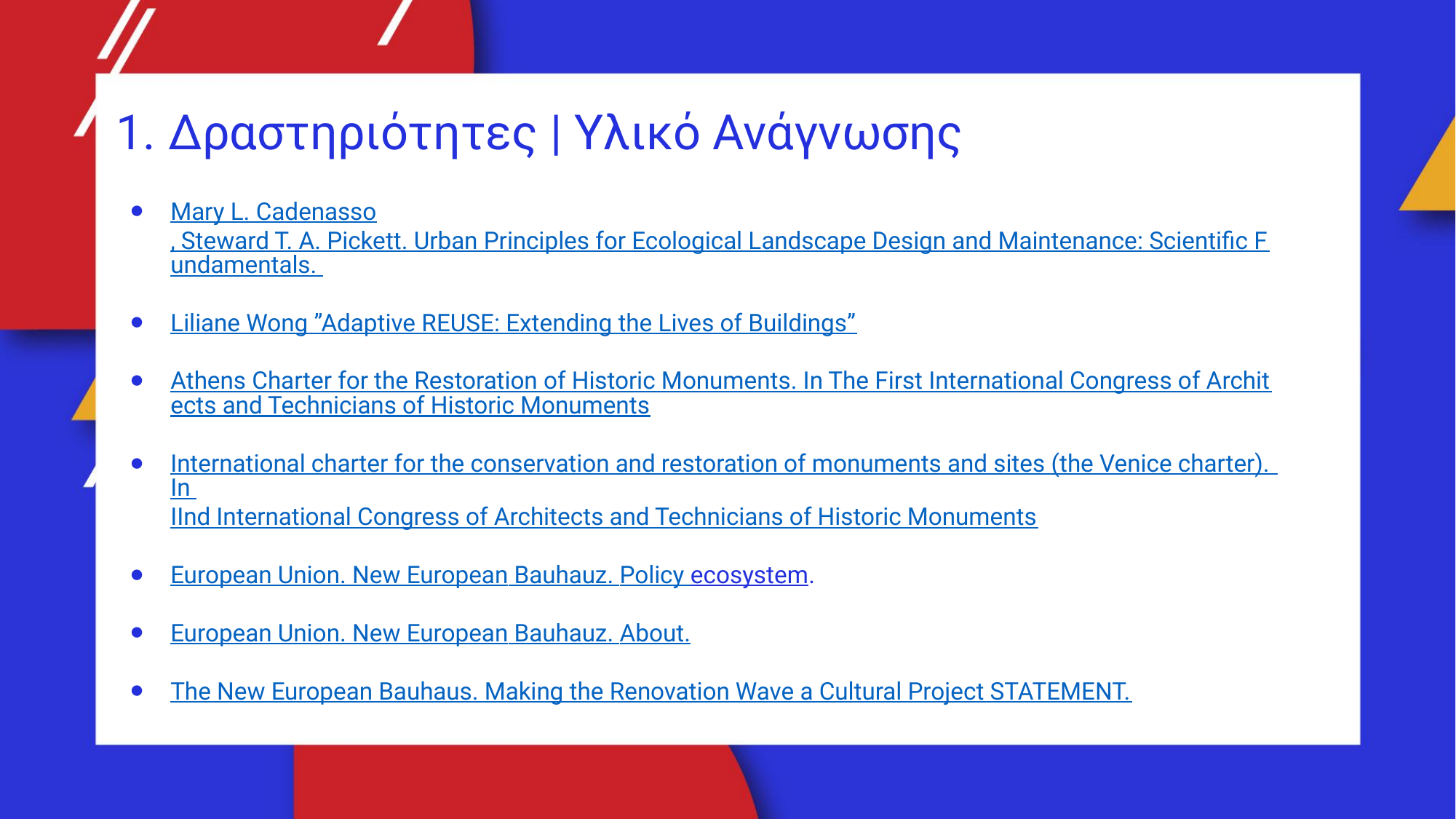

1. Δραστηριότητες | Υλικό Ανάγνωσης

Mary L. Cadenasso, Steward T. A. Pickett. Urban Principles for Ecological Landscape Design and Maintenance: Scientific Fundamentals.

Liliane Wong ”Adaptive REUSE: Extending the Lives of Buildings”

Athens Charter for the Restoration of Historic Monuments. In The First International Congress of Architects and Technicians of Historic Monuments

International charter for the conservation and restoration of monuments and sites (the Venice charter). In IInd International Congress of Architects and Technicians of Historic Monuments

European Union. New European Bauhauz. Policy ecosystem.

European Union. New European Bauhauz. About.

The New European Bauhaus. Making the Renovation Wave a Cultural Project STATEMENT.